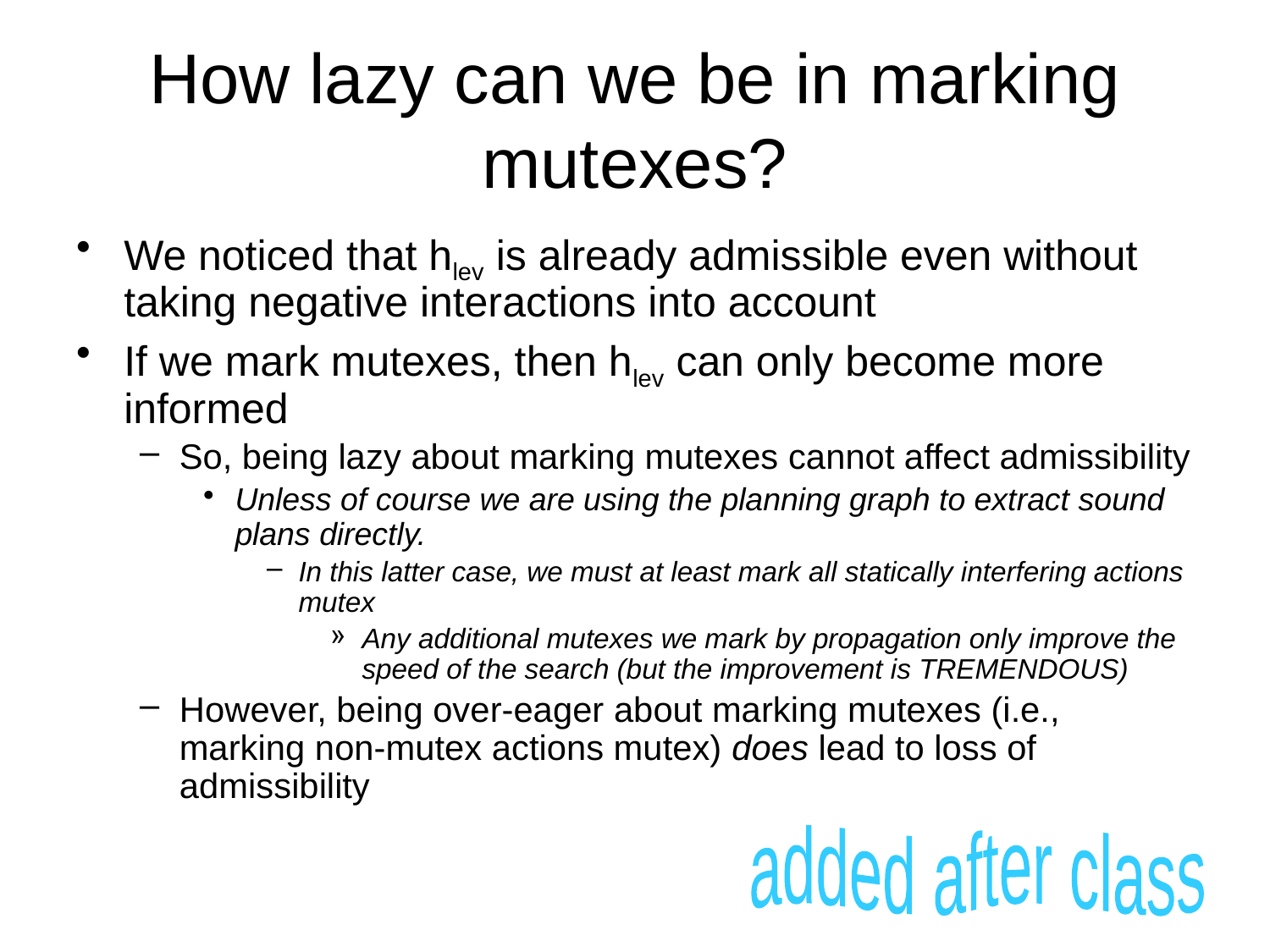

# How lazy can we be in marking mutexes?
We noticed that hlev is already admissible even without taking negative interactions into account
If we mark mutexes, then hlev can only become more informed
So, being lazy about marking mutexes cannot affect admissibility
Unless of course we are using the planning graph to extract sound plans directly.
In this latter case, we must at least mark all statically interfering actions mutex
Any additional mutexes we mark by propagation only improve the speed of the search (but the improvement is TREMENDOUS)
However, being over-eager about marking mutexes (i.e., marking non-mutex actions mutex) does lead to loss of admissibility

added after class